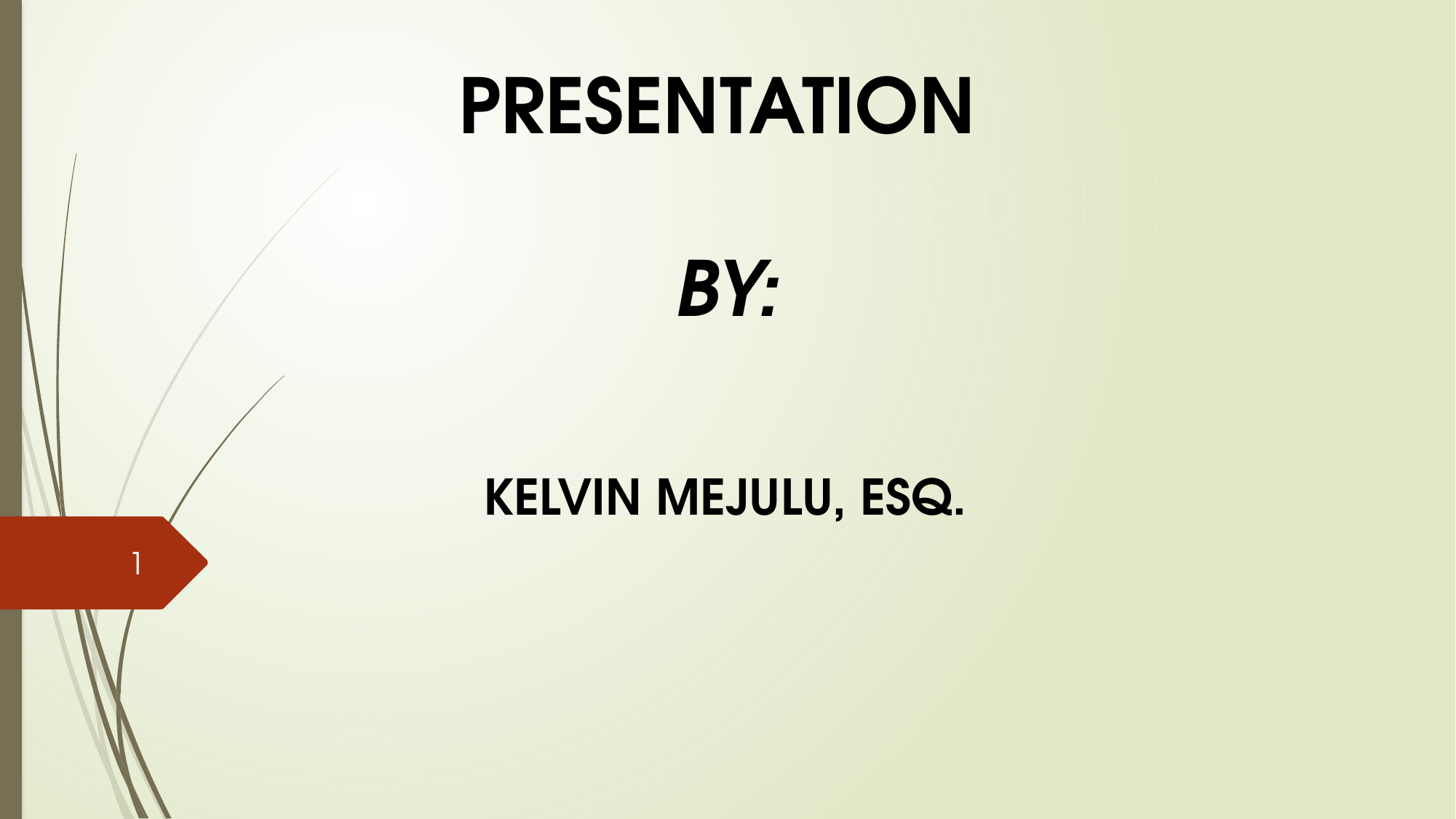

# PRESENTATION BY:
KELVIN MEJULU, ESQ.
1